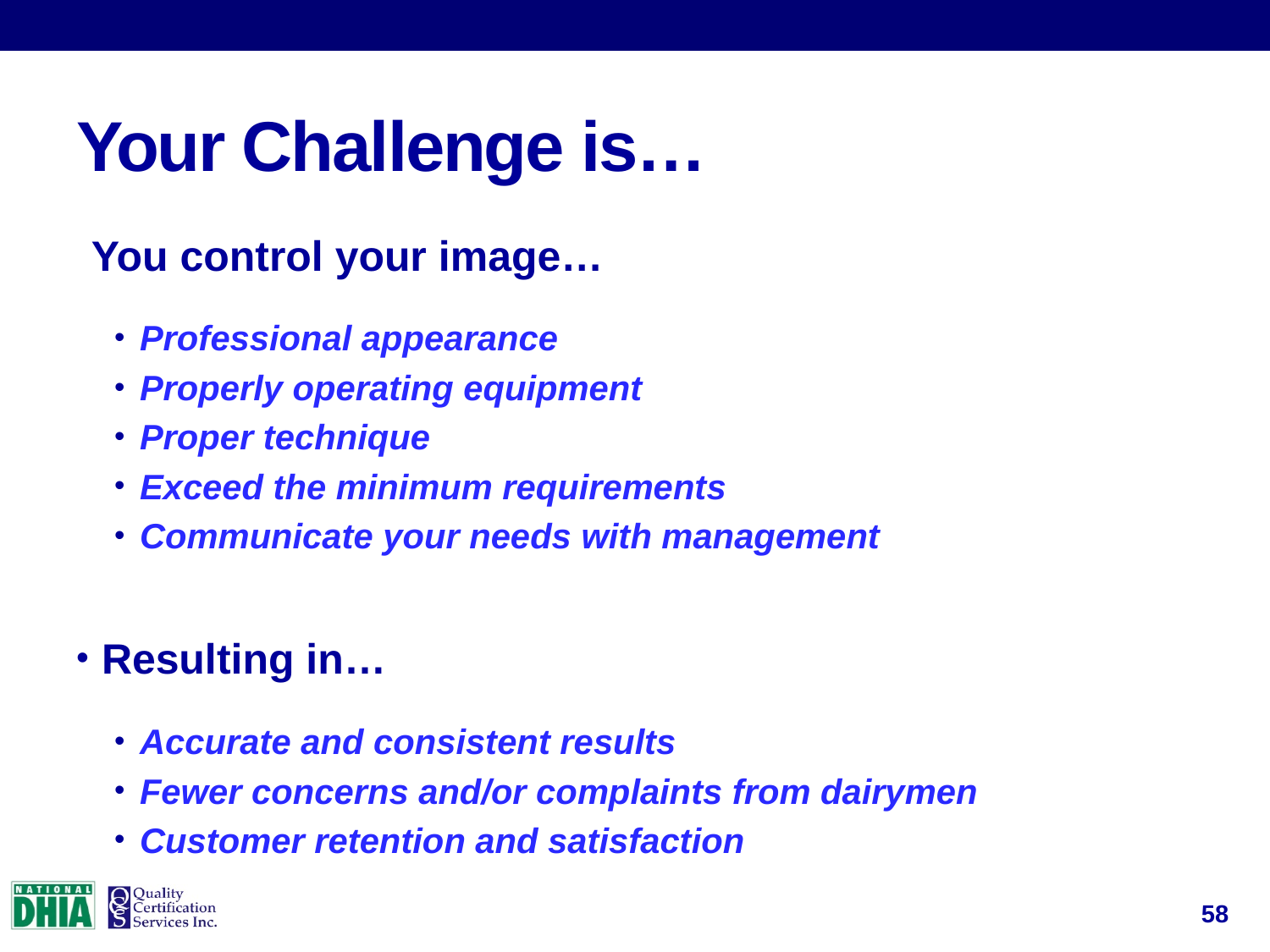

# Your Challenge is…
You control your image…

Professional appearance
Properly operating equipment
Proper technique
Exceed the minimum requirements
Communicate your needs with management

Resulting in…

Accurate and consistent results
Fewer concerns and/or complaints from dairymen
Customer retention and satisfaction

58